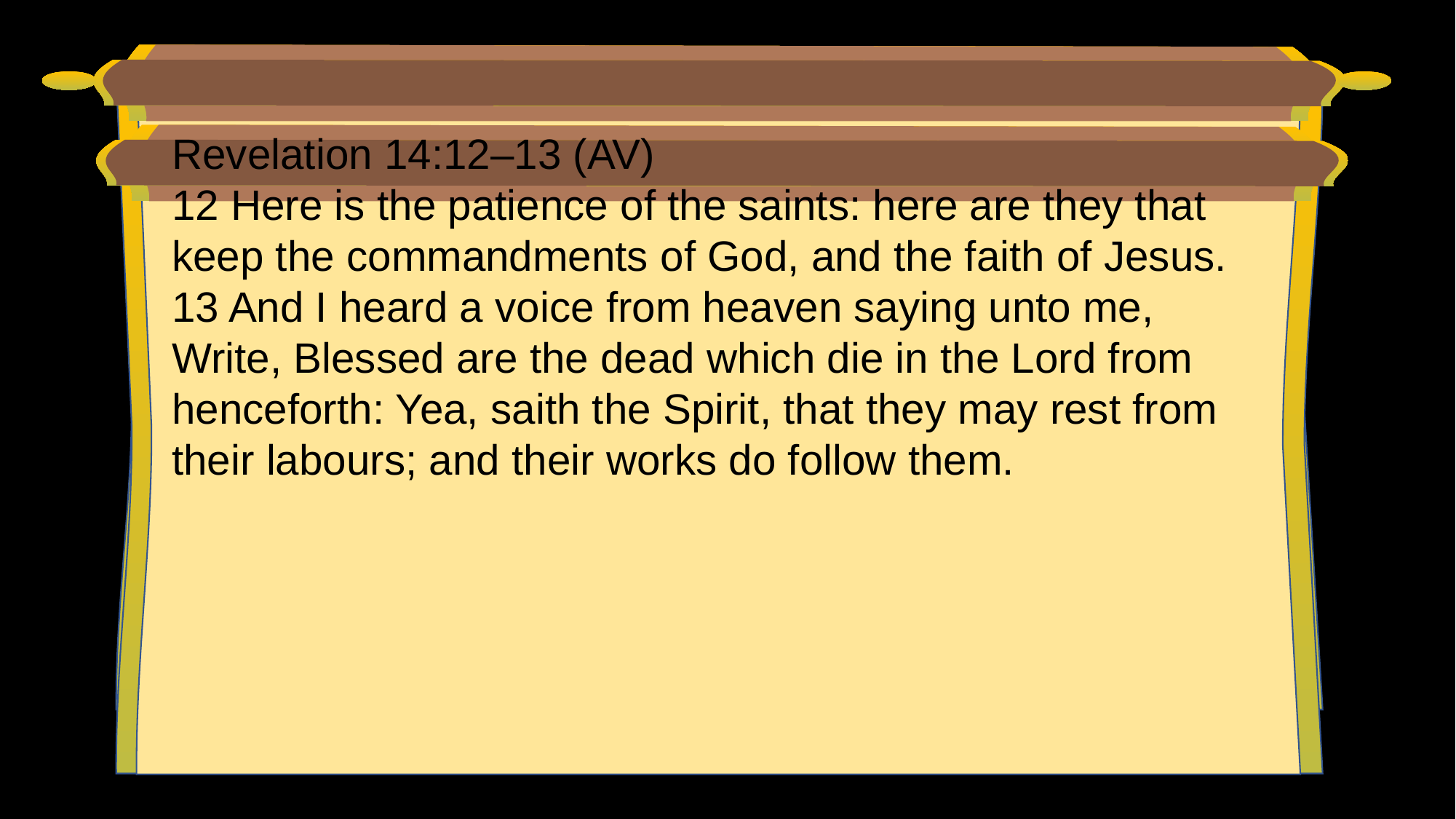

Revelation 14:12–13 (AV)
12 Here is the patience of the saints: here are they that keep the commandments of God, and the faith of Jesus.
13 And I heard a voice from heaven saying unto me, Write, Blessed are the dead which die in the Lord from henceforth: Yea, saith the Spirit, that they may rest from their labours; and their works do follow them.